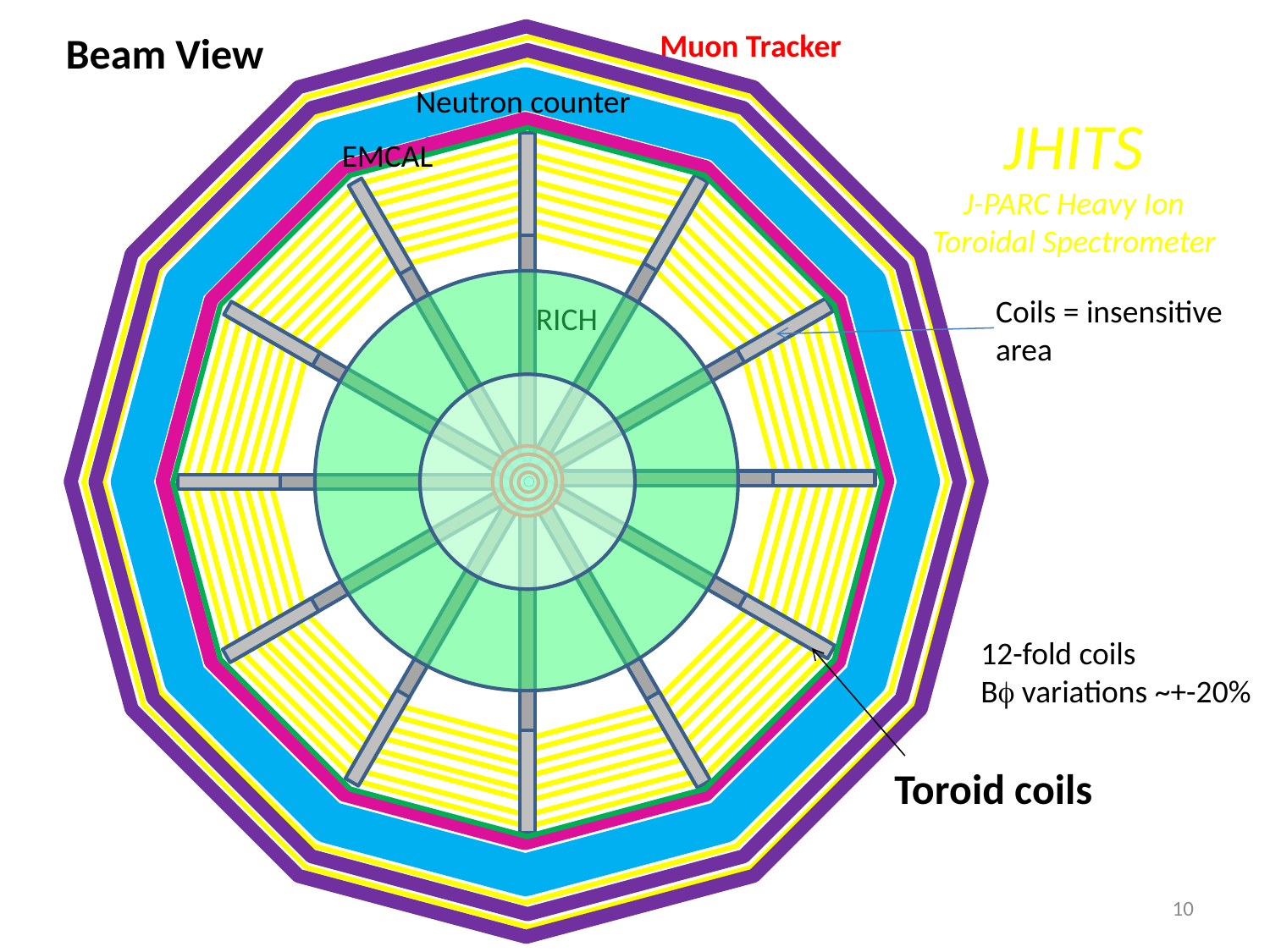

Muon Tracker
Beam View
#

Neutron counter
JHITS
J-PARC Heavy Ion
Toroidal Spectrometer

EMCAL

Coils = insensitive
area
RICH

12-fold coils
Bφ variations ~+-20%
Toroid coils
10